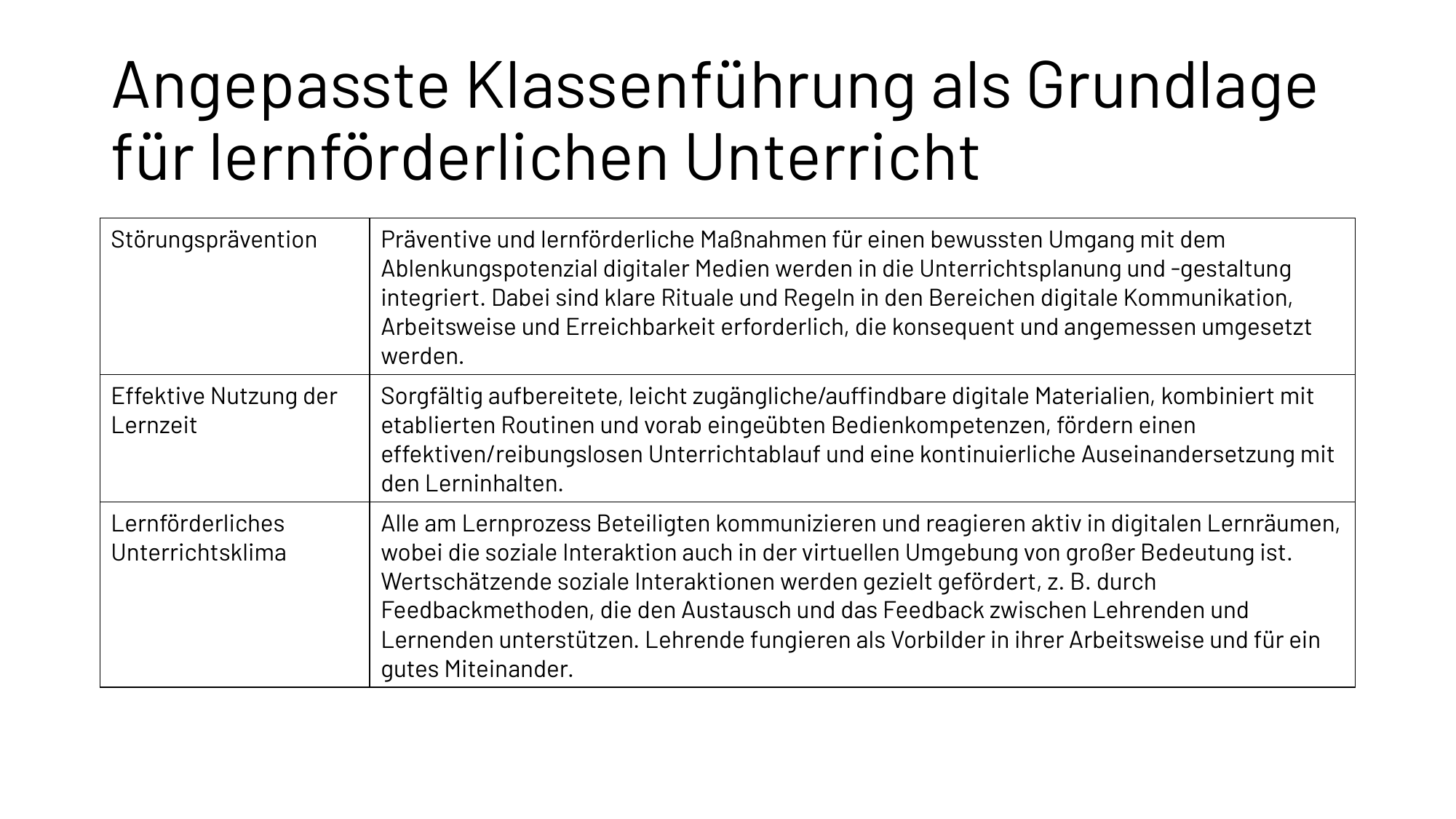

# Angepasste Klassenführung als Grundlage für lernförderlichen Unterricht
| Störungsprävention | Präventive und lernförderliche Maßnahmen für einen bewussten Umgang mit dem Ablenkungspotenzial digitaler Medien werden in die Unterrichtsplanung und -gestaltung integriert. Dabei sind klare Rituale und Regeln in den Bereichen digitale Kommunikation, Arbeitsweise und Erreichbarkeit erforderlich, die konsequent und angemessen umgesetzt werden. |
| --- | --- |
| Effektive Nutzung der Lernzeit | Sorgfältig aufbereitete, leicht zugängliche/auffindbare digitale Materialien, kombiniert mit etablierten Routinen und vorab eingeübten Bedienkompetenzen, fördern einen effektiven/reibungslosen Unterrichtablauf und eine kontinuierliche Auseinandersetzung mit den Lerninhalten. |
| Lernförderliches Unterrichtsklima | Alle am Lernprozess Beteiligten kommunizieren und reagieren aktiv in digitalen Lernräumen, wobei die soziale Interaktion auch in der virtuellen Umgebung von großer Bedeutung ist. Wertschätzende soziale Interaktionen werden gezielt gefördert, z. B. durch Feedbackmethoden, die den Austausch und das Feedback zwischen Lehrenden und Lernenden unterstützen. Lehrende fungieren als Vorbilder in ihrer Arbeitsweise und für ein gutes Miteinander. |